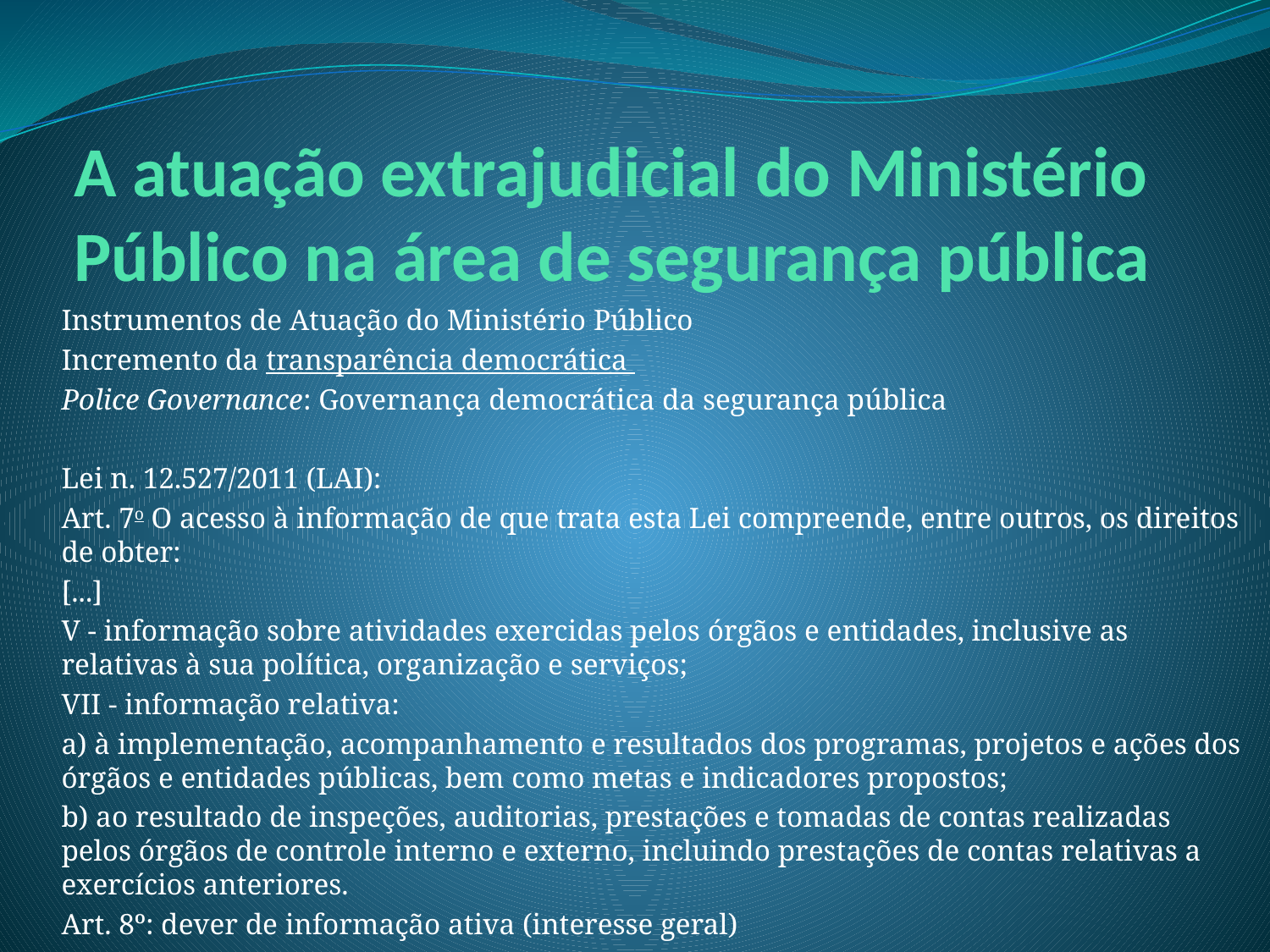

# A atuação extrajudicial do Ministério Público na área de segurança pública
Instrumentos de Atuação do Ministério Público
Incremento da transparência democrática
Police Governance: Governança democrática da segurança pública

Lei n. 12.527/2011 (LAI):
Art. 7o O acesso à informação de que trata esta Lei compreende, entre outros, os direitos de obter:
[...]
V - informação sobre atividades exercidas pelos órgãos e entidades, inclusive as relativas à sua política, organização e serviços;
VII - informação relativa:
a) à implementação, acompanhamento e resultados dos programas, projetos e ações dos órgãos e entidades públicas, bem como metas e indicadores propostos;
b) ao resultado de inspeções, auditorias, prestações e tomadas de contas realizadas pelos órgãos de controle interno e externo, incluindo prestações de contas relativas a exercícios anteriores.
Art. 8º: dever de informação ativa (interesse geral)